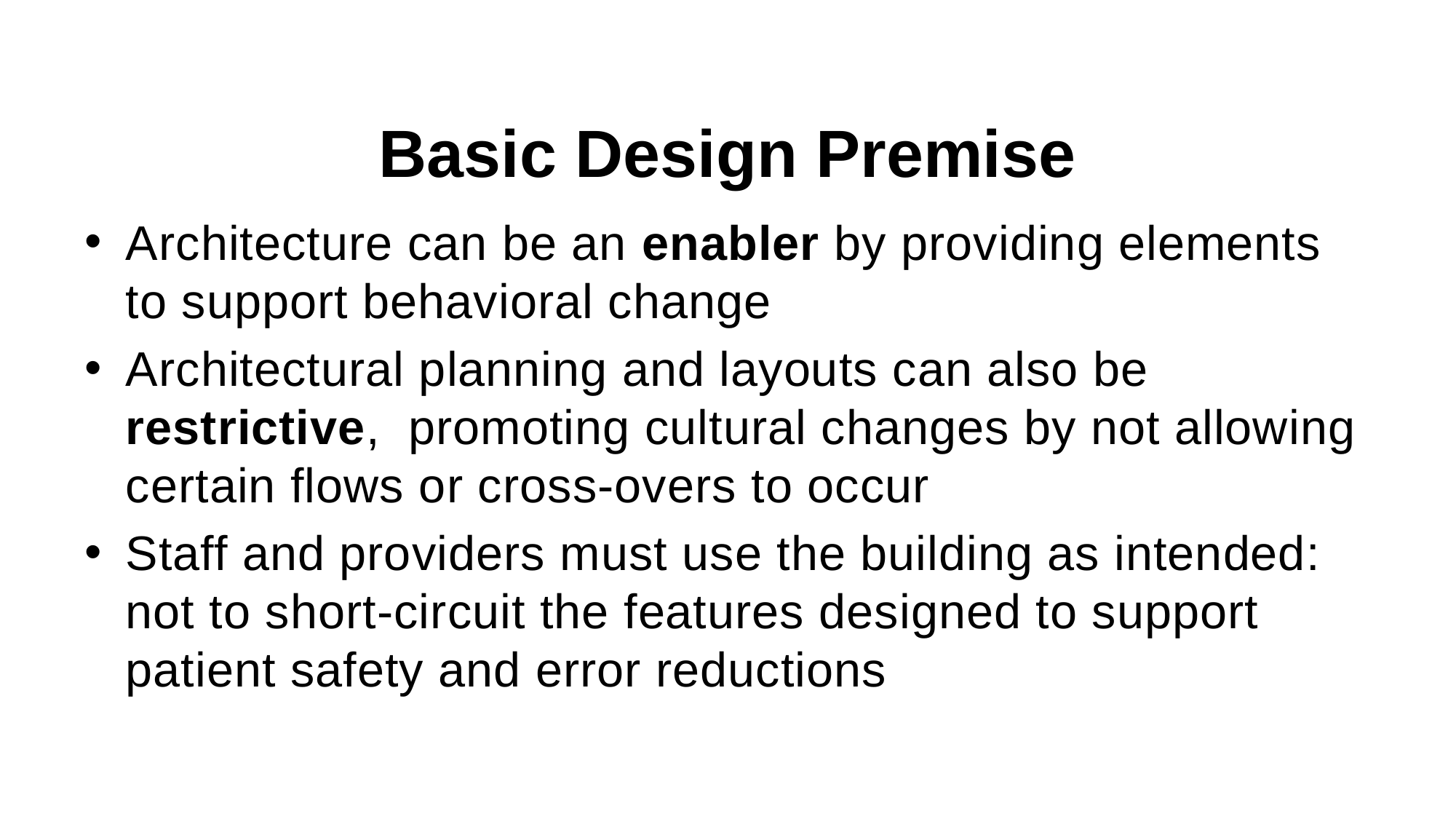

# Basic Design Premise

Architecture can be an enabler by providing elements to support behavioral change
Architectural planning and layouts can also be restrictive,  promoting cultural changes by not allowing certain flows or cross-overs to occur
Staff and providers must use the building as intended: not to short-circuit the features designed to support patient safety and error reductions